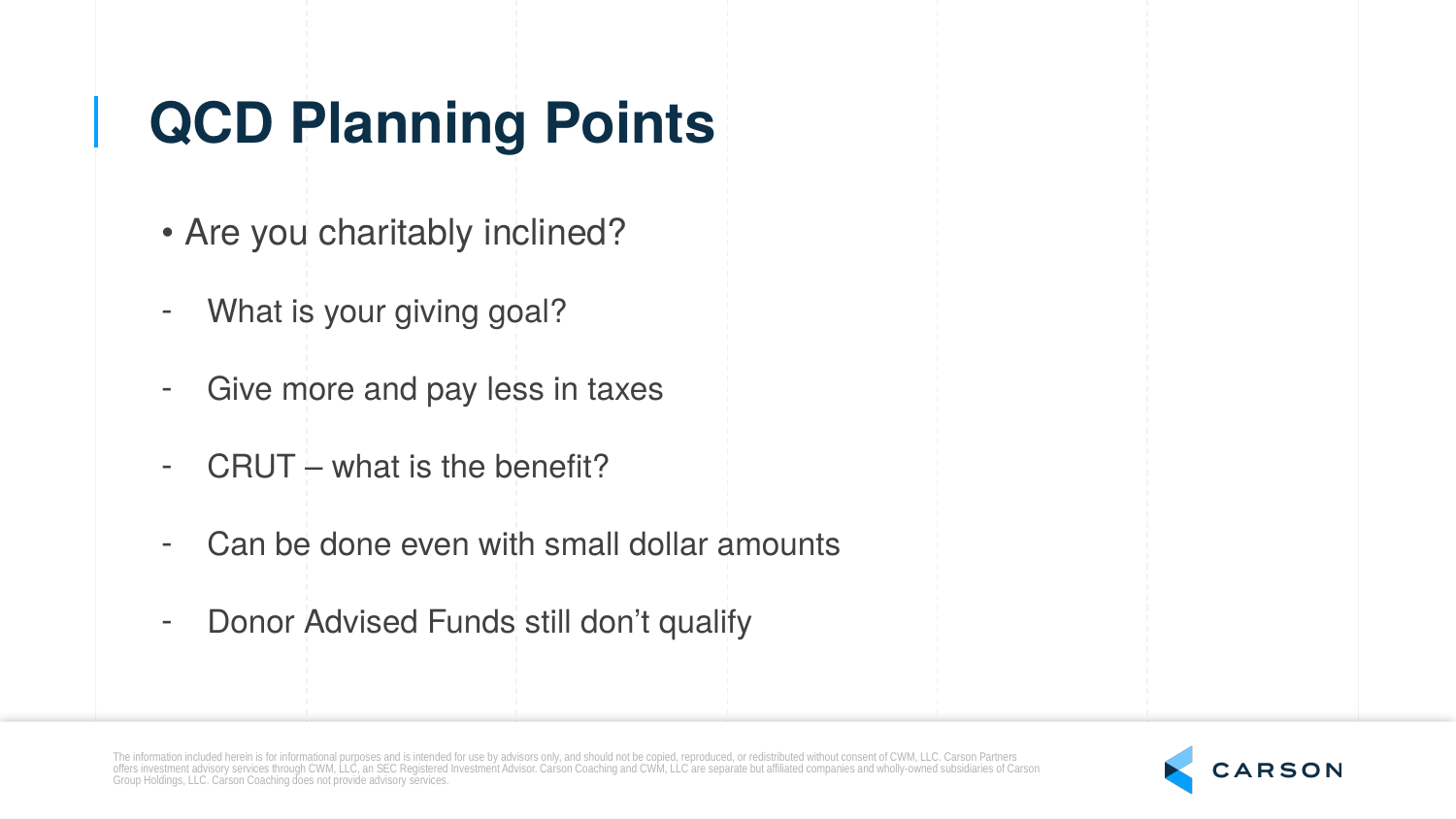

QCD Planning Points
• Are you charitably inclined?

What is your giving goal?

Give more and pay less in taxes

CRUT – what is the benefit?

Can be done even with small dollar amounts

Donor Advised Funds still don’t qualify